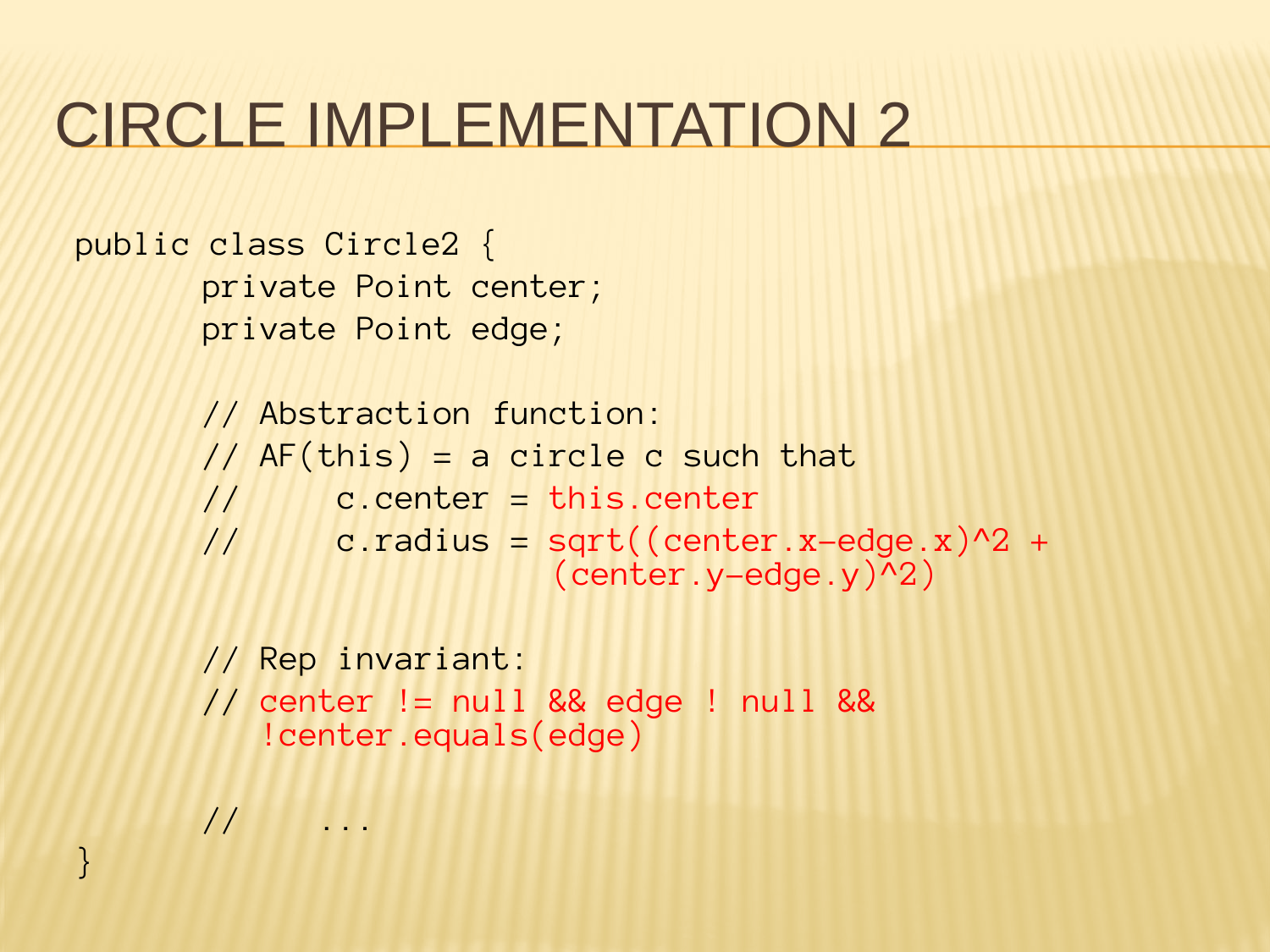

# Circle Implementation 2
public class Circle2 {
	private Point center;
	private Point edge;

	// Abstraction function:
	// AF(this) = a circle c such that
	//     c.center = this.center
	//     c.radius = sqrt((center.x-edge.x)^2 + 				     (center.y-edge.y)^2)

	// Rep invariant:
	// center != null && edge ! null && 			   !center.equals(edge)

	//    ...
}